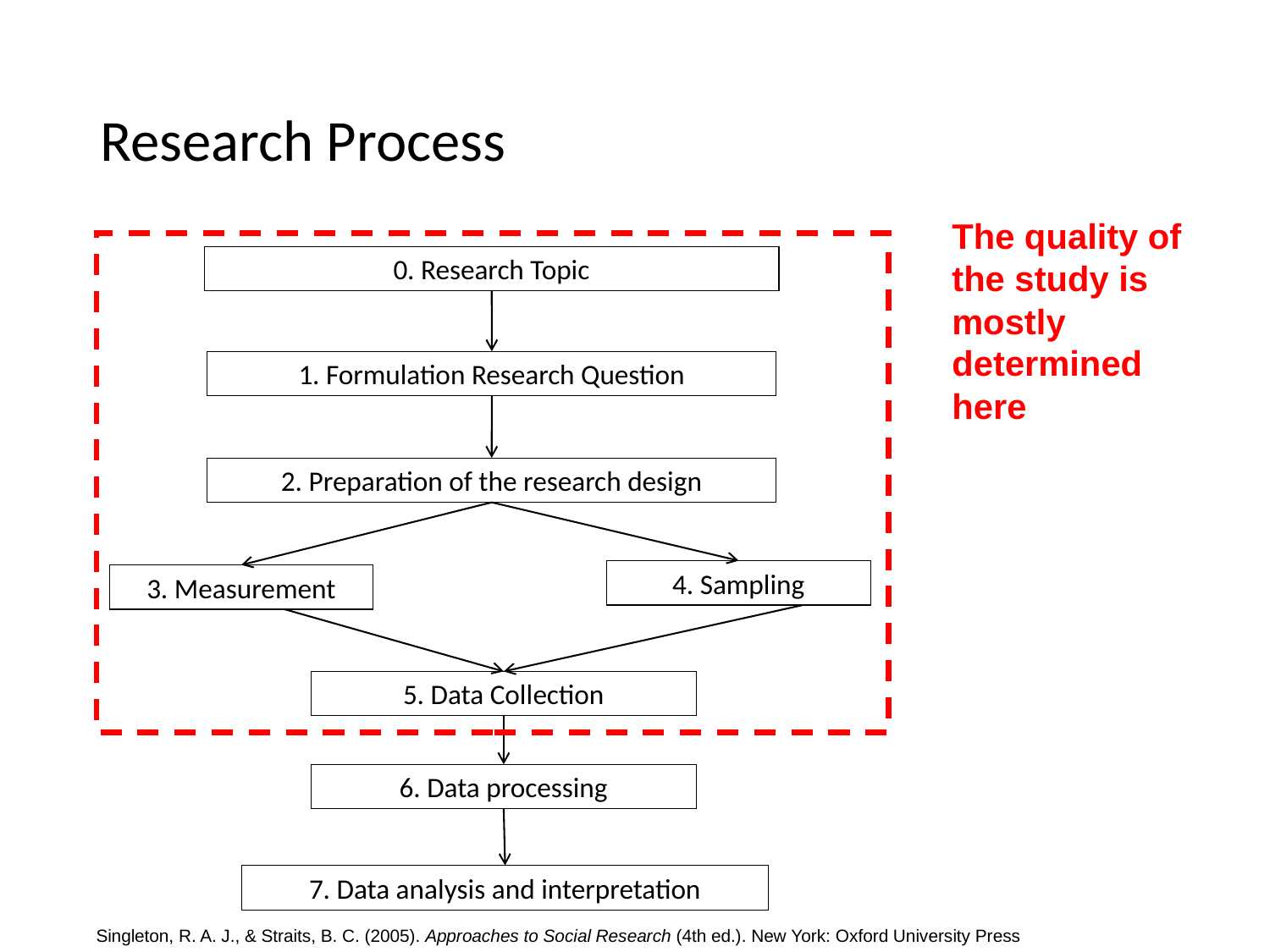

# Research Process
The quality of
the study is
mostly
determined
here

0. Research Topic
1. Formulation Research Question
2. Preparation of the research design
4. Sampling
3. Measurement
5. Data Collection
6. Data processing
7. Data analysis and interpretation
Singleton, R. A. J., & Straits, B. C. (2005). Approaches to Social Research (4th ed.). New York: Oxford University Press